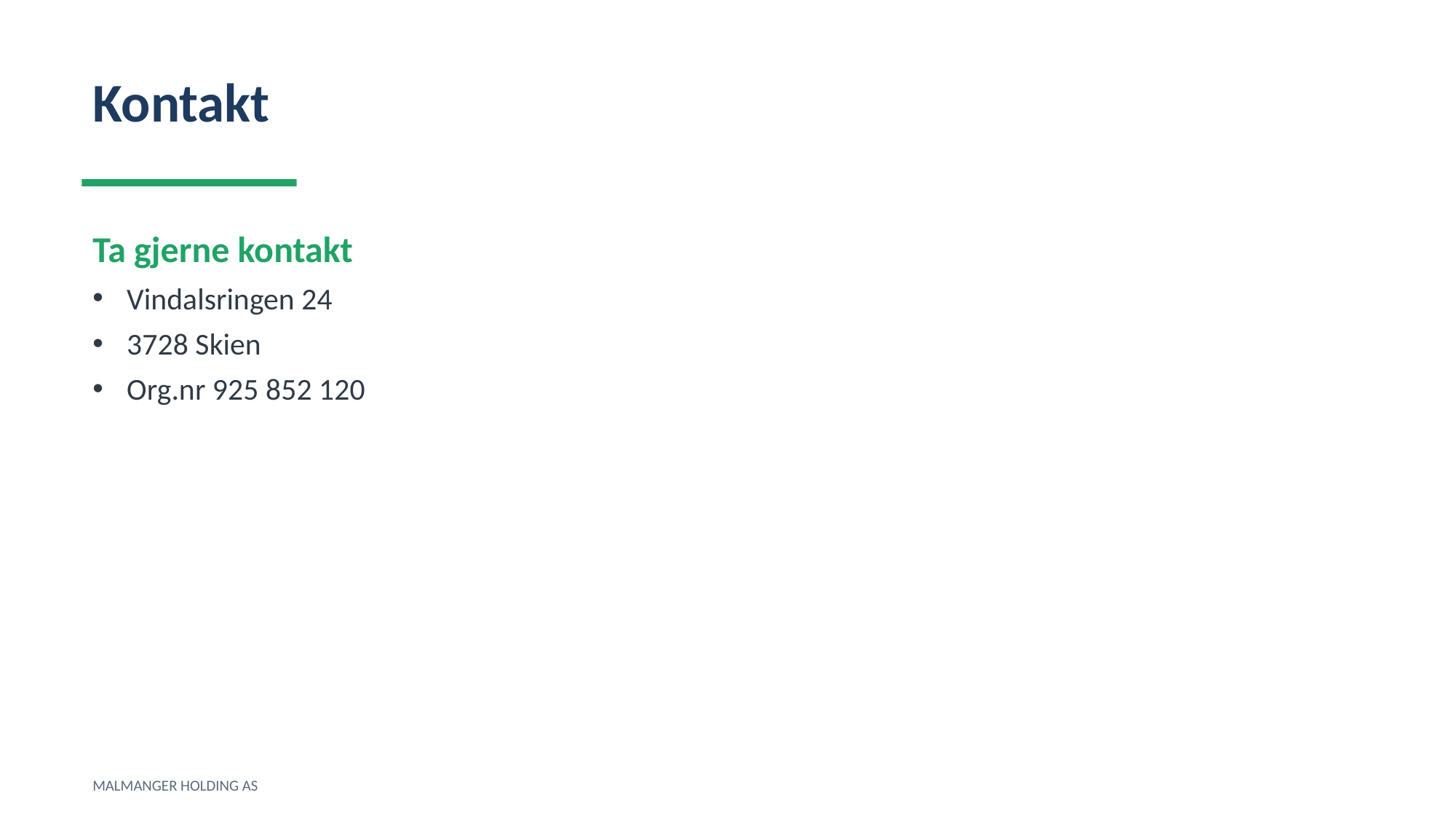

Kontakt

Ta gjerne kontakt
Vindalsringen 24
3728 Skien
Org.nr 925 852 120
MALMANGER HOLDING AS